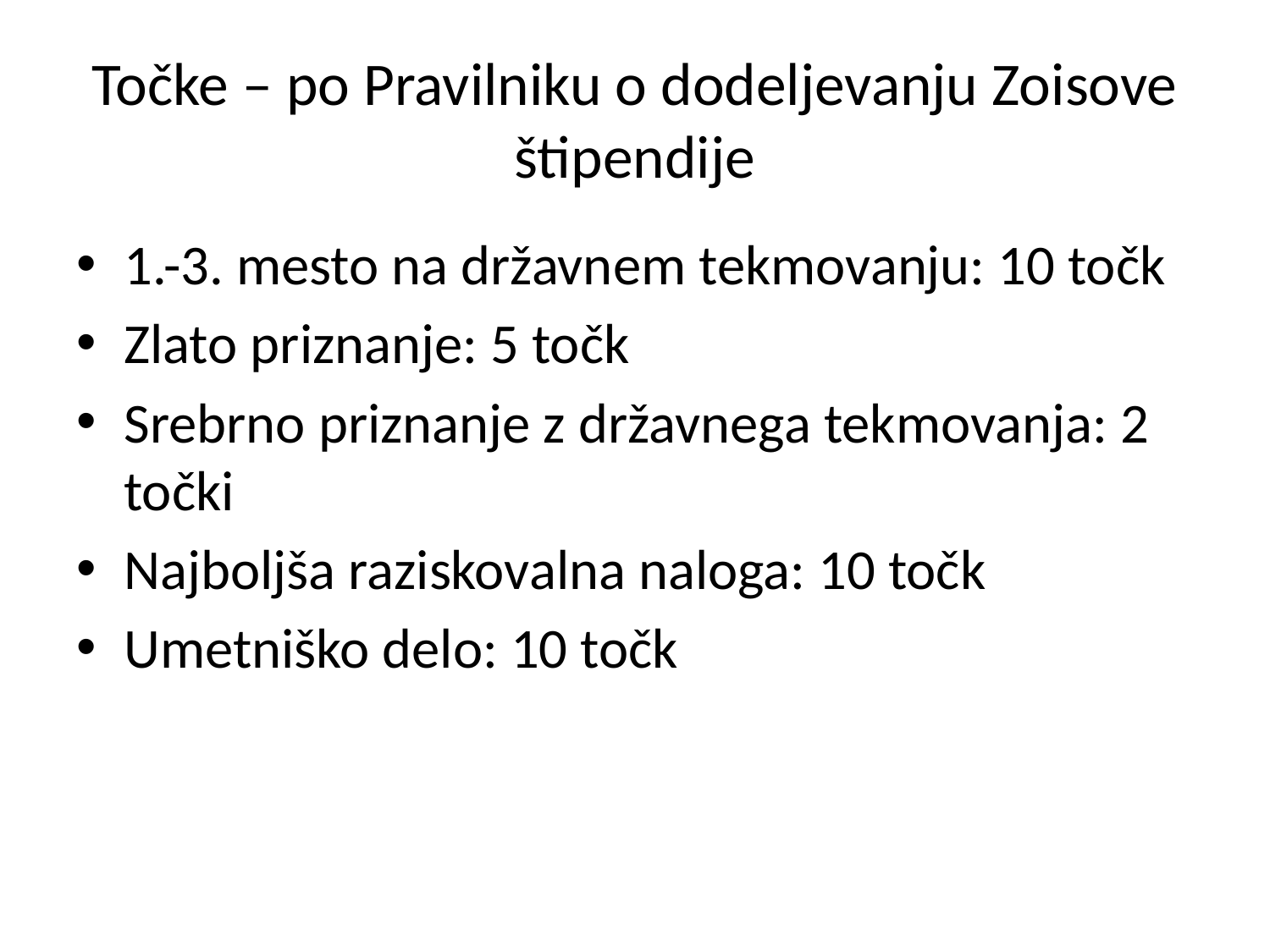

# Točke – po Pravilniku o dodeljevanju Zoisove štipendije
1.-3. mesto na državnem tekmovanju: 10 točk
Zlato priznanje: 5 točk
Srebrno priznanje z državnega tekmovanja: 2 točki
Najboljša raziskovalna naloga: 10 točk
Umetniško delo: 10 točk